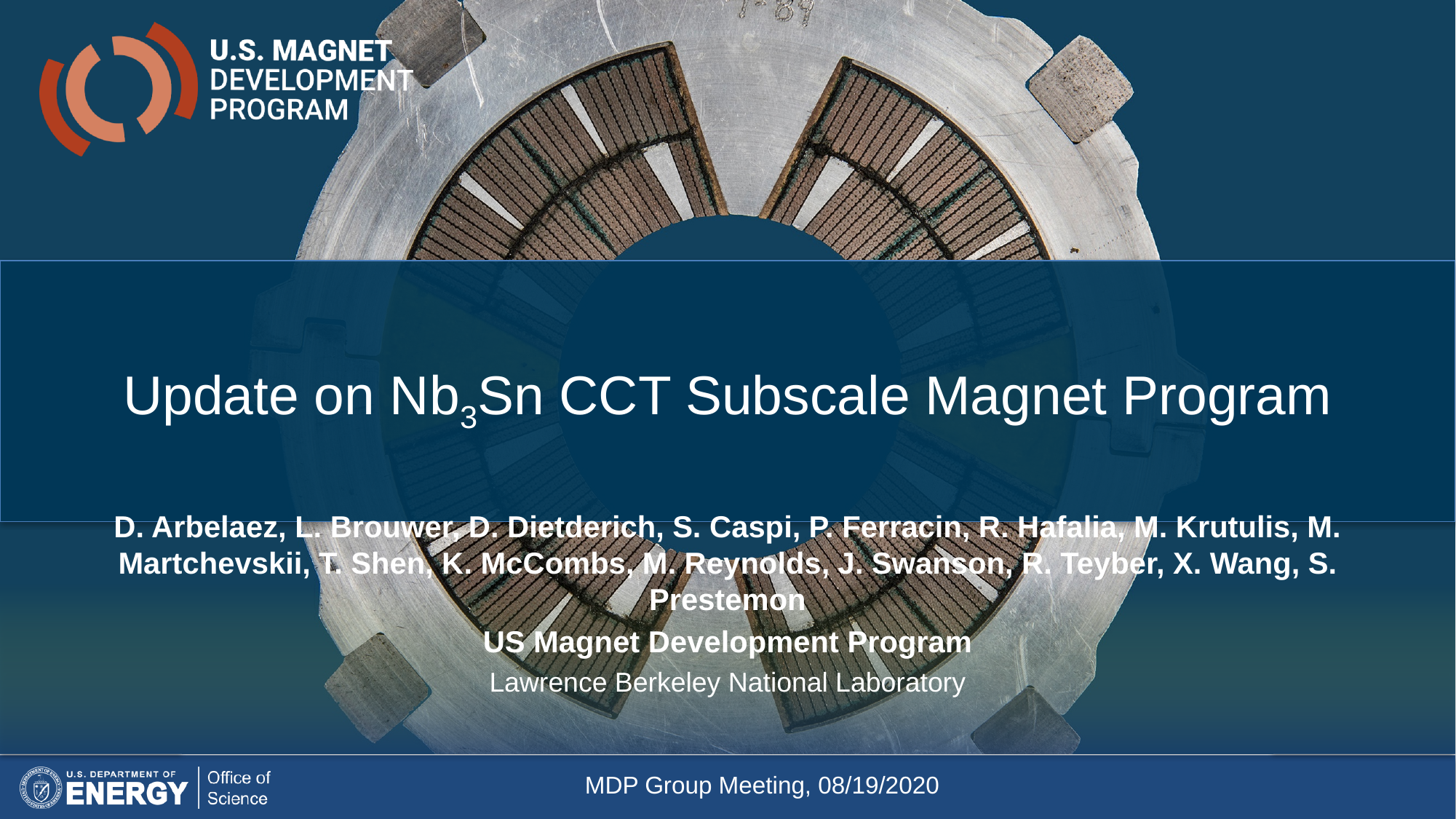

Update on Nb3Sn CCT Subscale Magnet Program

D. Arbelaez, L. Brouwer, D. Dietderich, S. Caspi, P. Ferracin, R. Hafalia, M. Krutulis, M. Martchevskii, T. Shen, K. McCombs, M. Reynolds, J. Swanson, R. Teyber, X. Wang, S. Prestemon
US Magnet Development Program
Lawrence Berkeley National Laboratory
MDP Group Meeting, 08/19/2020